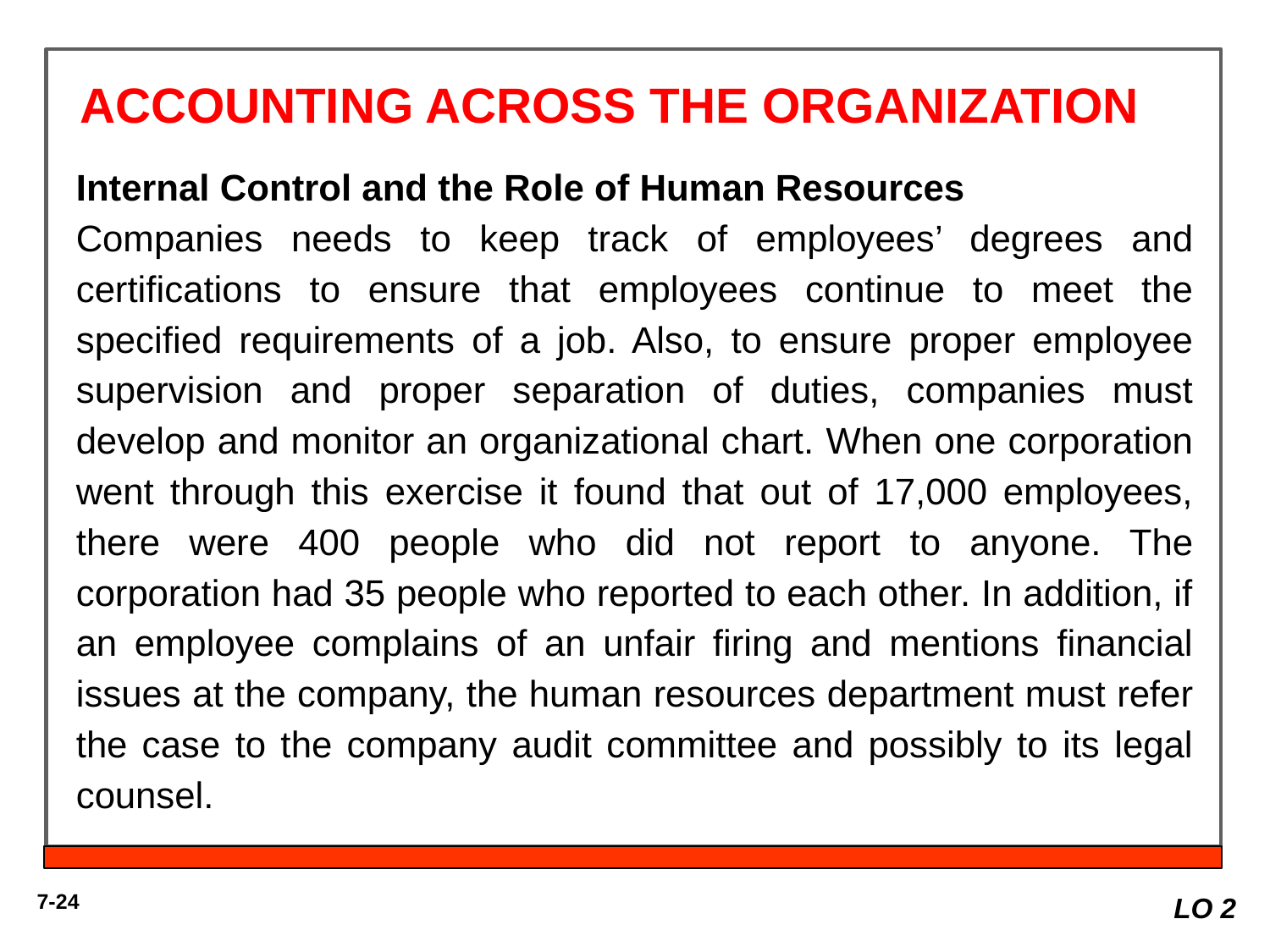

ACCOUNTING ACROSS THE ORGANIZATION
Internal Control and the Role of Human Resources
Companies needs to keep track of employees’ degrees and certifications to ensure that employees continue to meet the specified requirements of a job. Also, to ensure proper employee supervision and proper separation of duties, companies must develop and monitor an organizational chart. When one corporation went through this exercise it found that out of 17,000 employees, there were 400 people who did not report to anyone. The corporation had 35 people who reported to each other. In addition, if an employee complains of an unfair firing and mentions financial issues at the company, the human resources department must refer the case to the company audit committee and possibly to its legal counsel.

LO 2